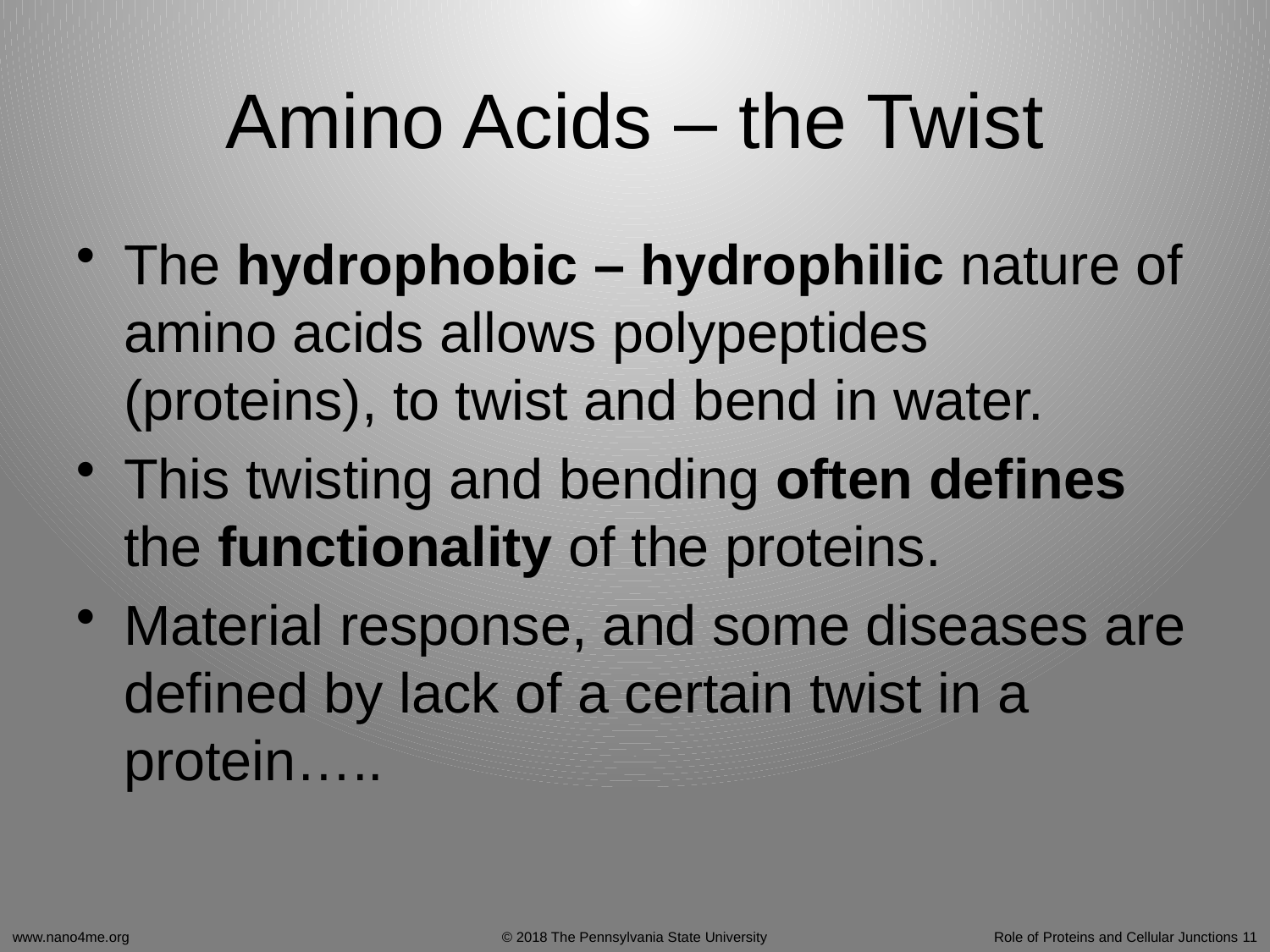

Amino Acids – the Twist
The hydrophobic – hydrophilic nature of amino acids allows polypeptides (proteins), to twist and bend in water.
This twisting and bending often defines the functionality of the proteins.
Material response, and some diseases are defined by lack of a certain twist in a protein…..